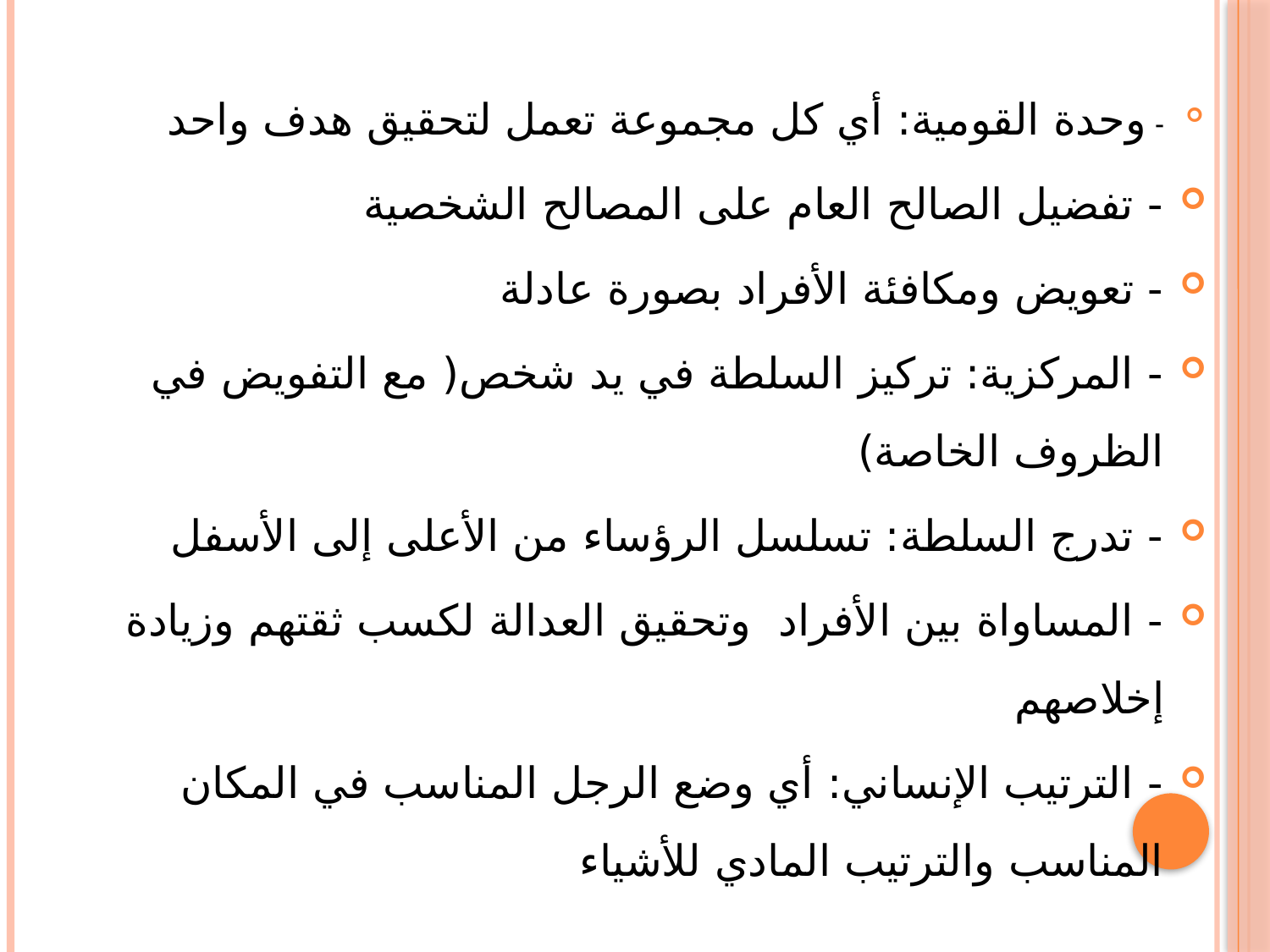

- وحدة القومية: أي كل مجموعة تعمل لتحقيق هدف واحد
- تفضيل الصالح العام على المصالح الشخصية
- تعويض ومكافئة الأفراد بصورة عادلة
- المركزية: تركيز السلطة في يد شخص( مع التفويض في الظروف الخاصة)
- تدرج السلطة: تسلسل الرؤساء من الأعلى إلى الأسفل
- المساواة بين الأفراد  وتحقيق العدالة لكسب ثقتهم وزيادة إخلاصهم
- الترتيب الإنساني: أي وضع الرجل المناسب في المكان المناسب والترتيب المادي للأشياء